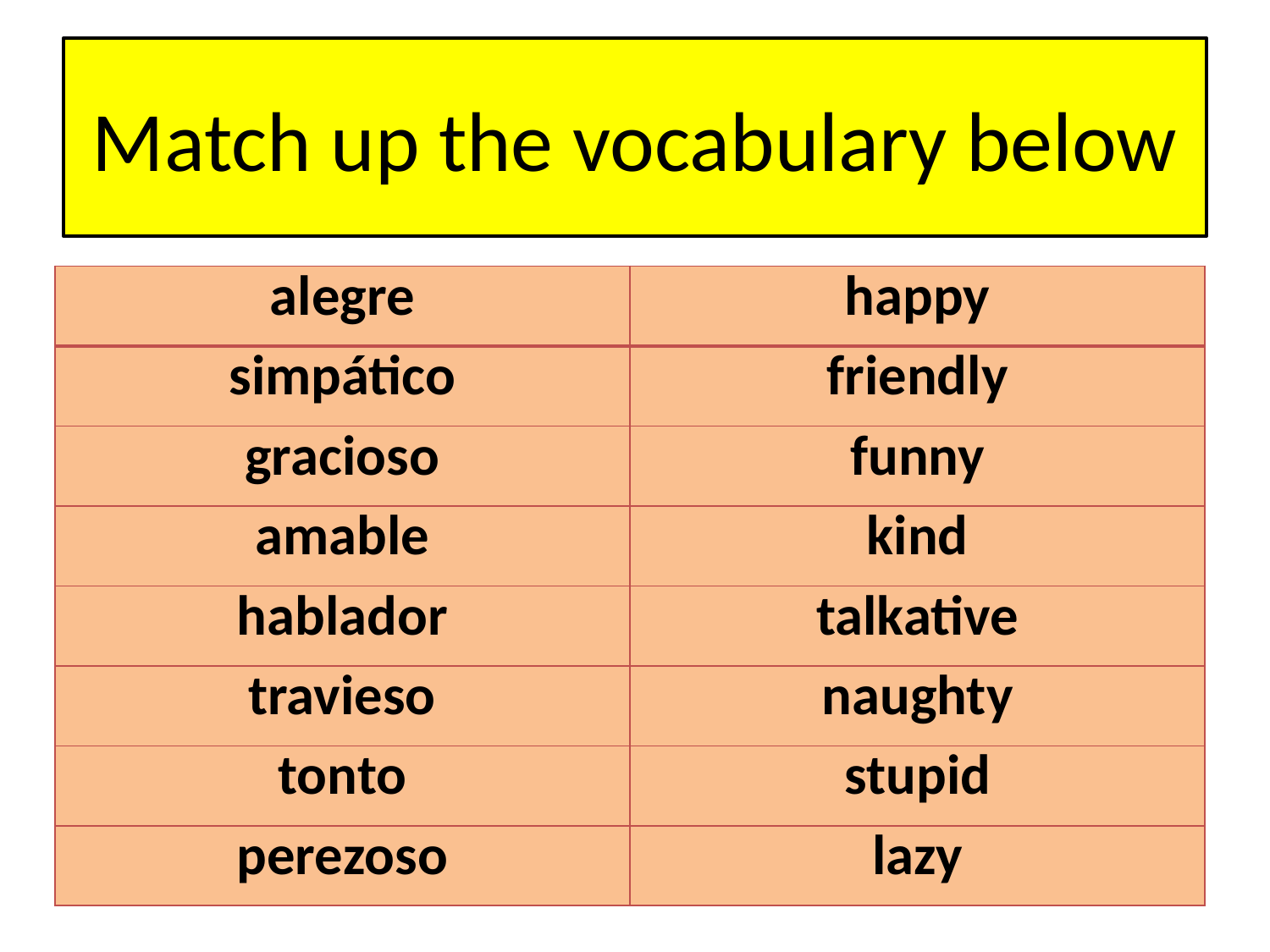

# Match up the vocabulary below
| alegre | funny |
| --- | --- |
| simpático | talkative |
| gracioso | lazy |
| amable | friendly |
| hablador | kind |
| travieso | stupid |
| tonto | naughty |
| perezoso | happy |
| alegre | happy |
| --- | --- |
| simpático | friendly |
| gracioso | funny |
| amable | kind |
| hablador | talkative |
| travieso | naughty |
| tonto | stupid |
| perezoso | lazy |